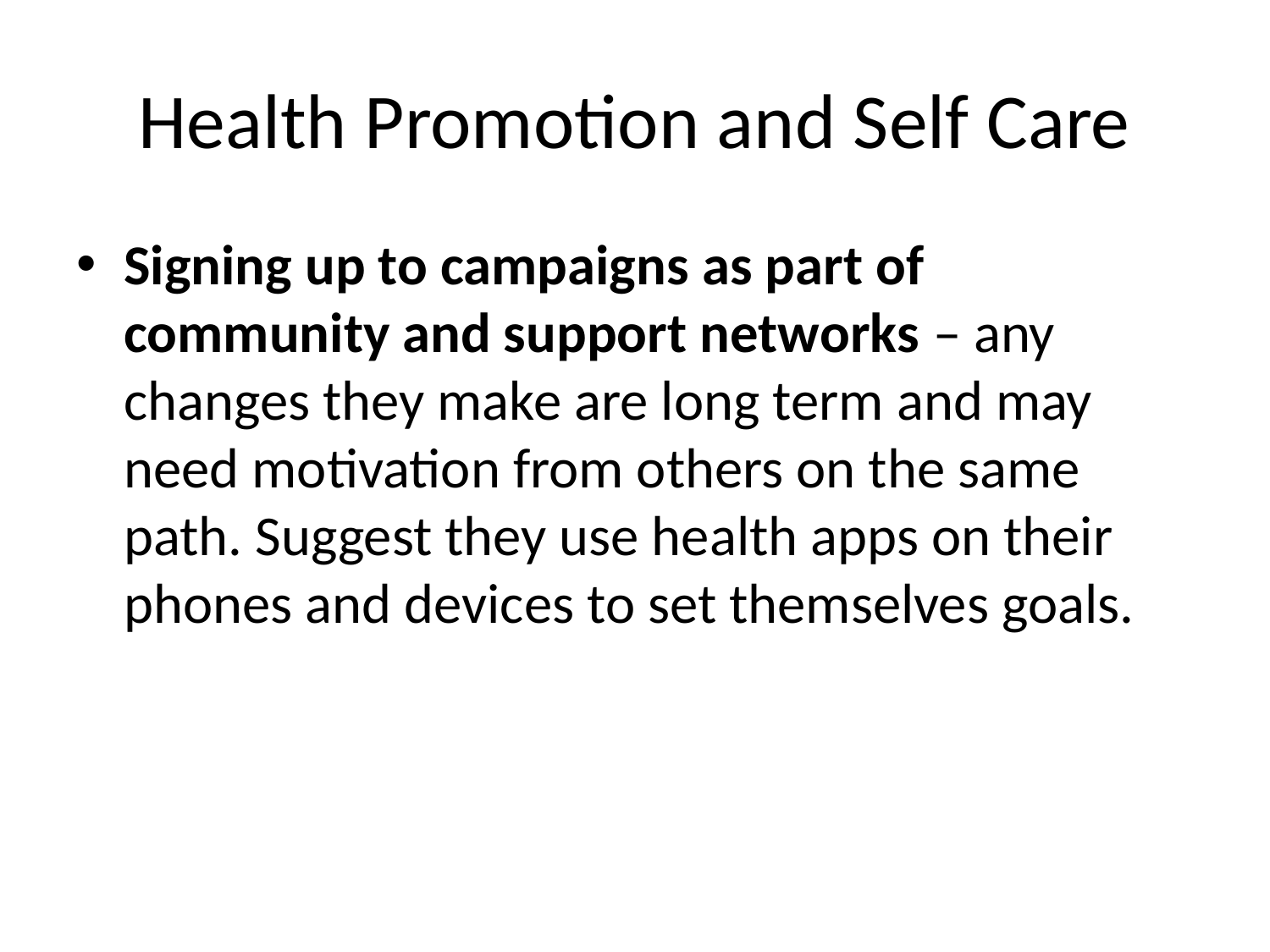

# Health Promotion and Self Care
Signing up to campaigns as part of community and support networks – any changes they make are long term and may need motivation from others on the same path. Suggest they use health apps on their phones and devices to set themselves goals.